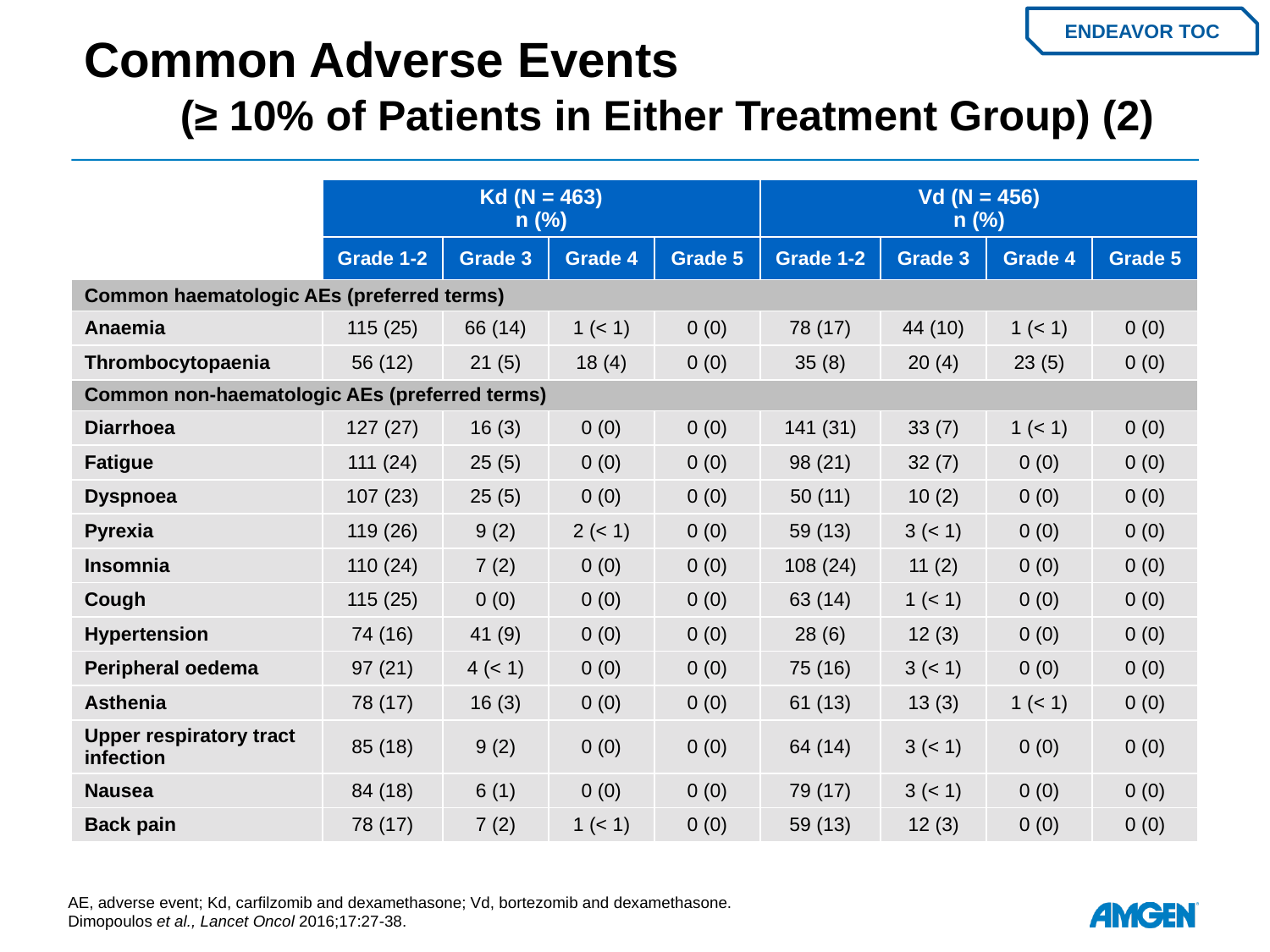

# Common Adverse Events                                                 (≥ 10% of Patients in Either Treatment Group) (2)
ENDEAVOR TOC
|  | Kd (N = 463) n (%) |  |  |  | Vd (N = 456) n (%) |  |  |  |
| --- | --- | --- | --- | --- | --- | --- | --- | --- |
|  | Grade 1-2 | Grade 3 | Grade 4 | Grade 5 | Grade 1-2 | Grade 3 | Grade 4 | Grade 5 |
| Common haematologic AEs (preferred terms) |  |  |  |  |  |  |  |  |
| Anaemia | 115 (25) | 66 (14) | 1 (< 1) | 0 (0) | 78 (17) | 44 (10) | 1 (< 1) | 0 (0) |
| Thrombocytopaenia | 56 (12) | 21 (5) | 18 (4) | 0 (0) | 35 (8) | 20 (4) | 23 (5) | 0 (0) |
| Common non-haematologic AEs (preferred terms) |  |  |  |  |  |  |  |  |
| Diarrhoea | 127 (27) | 16 (3) | 0 (0) | 0 (0) | 141 (31) | 33 (7) | 1 (< 1) | 0 (0) |
| Fatigue | 111 (24) | 25 (5) | 0 (0) | 0 (0) | 98 (21) | 32 (7) | 0 (0) | 0 (0) |
| Dyspnoea | 107 (23) | 25 (5) | 0 (0) | 0 (0) | 50 (11) | 10 (2) | 0 (0) | 0 (0) |
| Pyrexia | 119 (26) | 9 (2) | 2 (< 1) | 0 (0) | 59 (13) | 3 (< 1) | 0 (0) | 0 (0) |
| Insomnia | 110 (24) | 7 (2) | 0 (0) | 0 (0) | 108 (24) | 11 (2) | 0 (0) | 0 (0) |
| Cough | 115 (25) | 0 (0) | 0 (0) | 0 (0) | 63 (14) | 1 (< 1) | 0 (0) | 0 (0) |
| Hypertension | 74 (16) | 41 (9) | 0 (0) | 0 (0) | 28 (6) | 12 (3) | 0 (0) | 0 (0) |
| Peripheral oedema | 97 (21) | 4 (< 1) | 0 (0) | 0 (0) | 75 (16) | 3 (< 1) | 0 (0) | 0 (0) |
| Asthenia | 78 (17) | 16 (3) | 0 (0) | 0 (0) | 61 (13) | 13 (3) | 1 (< 1) | 0 (0) |
| Upper respiratory tract infection | 85 (18) | 9 (2) | 0 (0) | 0 (0) | 64 (14) | 3 (< 1) | 0 (0) | 0 (0) |
| Nausea | 84 (18) | 6 (1) | 0 (0) | 0 (0) | 79 (17) | 3 (< 1) | 0 (0) | 0 (0) |
| Back pain | 78 (17) | 7 (2) | 1 (< 1) | 0 (0) | 59 (13) | 12 (3) | 0 (0) | 0 (0) |
AE, adverse event; Kd, carfilzomib and dexamethasone; Vd, bortezomib and dexamethasone.
Dimopoulos et al., Lancet Oncol 2016;17:27-38.